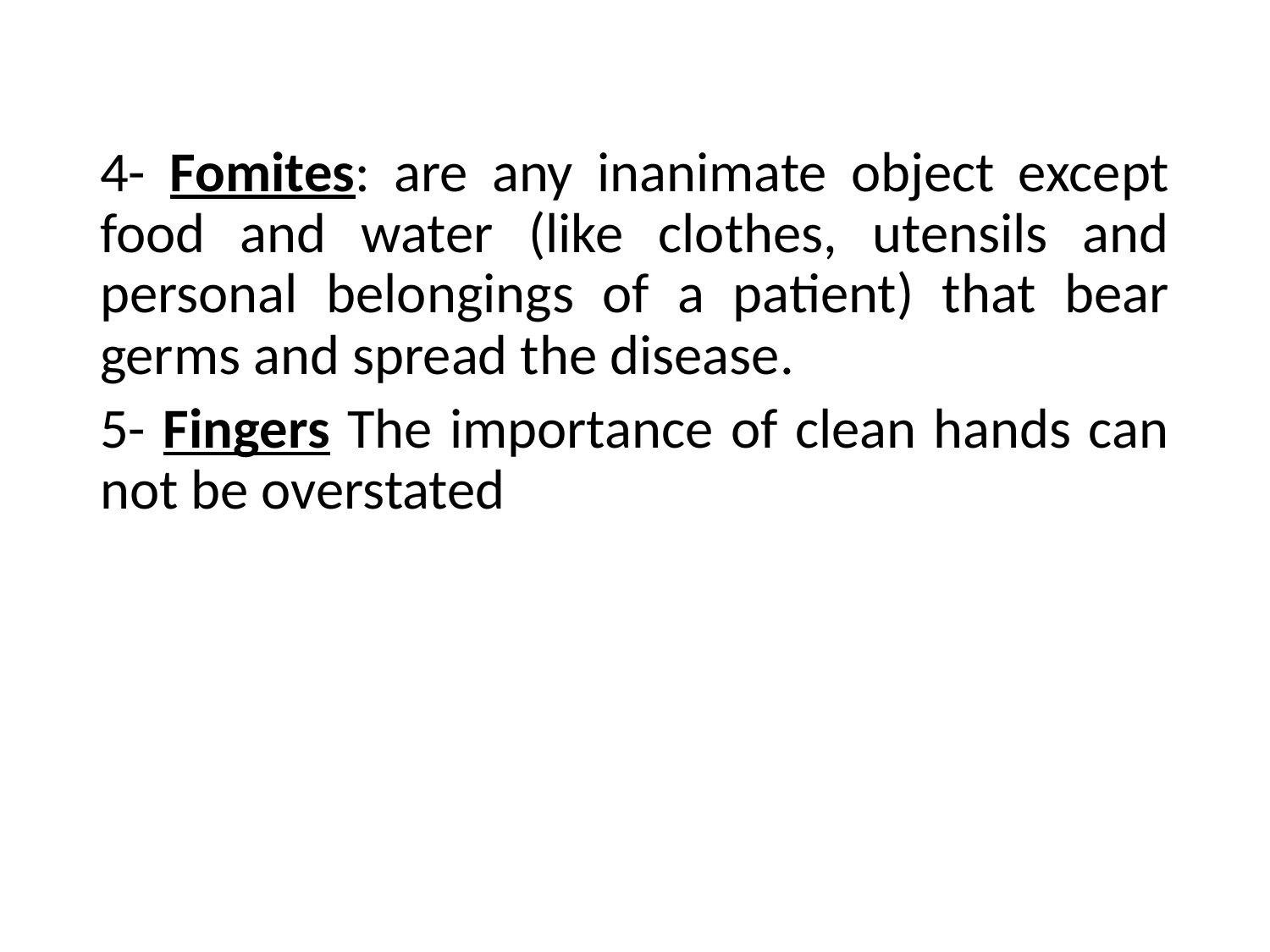

4- Fomites: are any inanimate object except food and water (like clothes, utensils and personal belongings of a patient) that bear germs and spread the disease.
5- Fingers The importance of clean hands can not be overstated